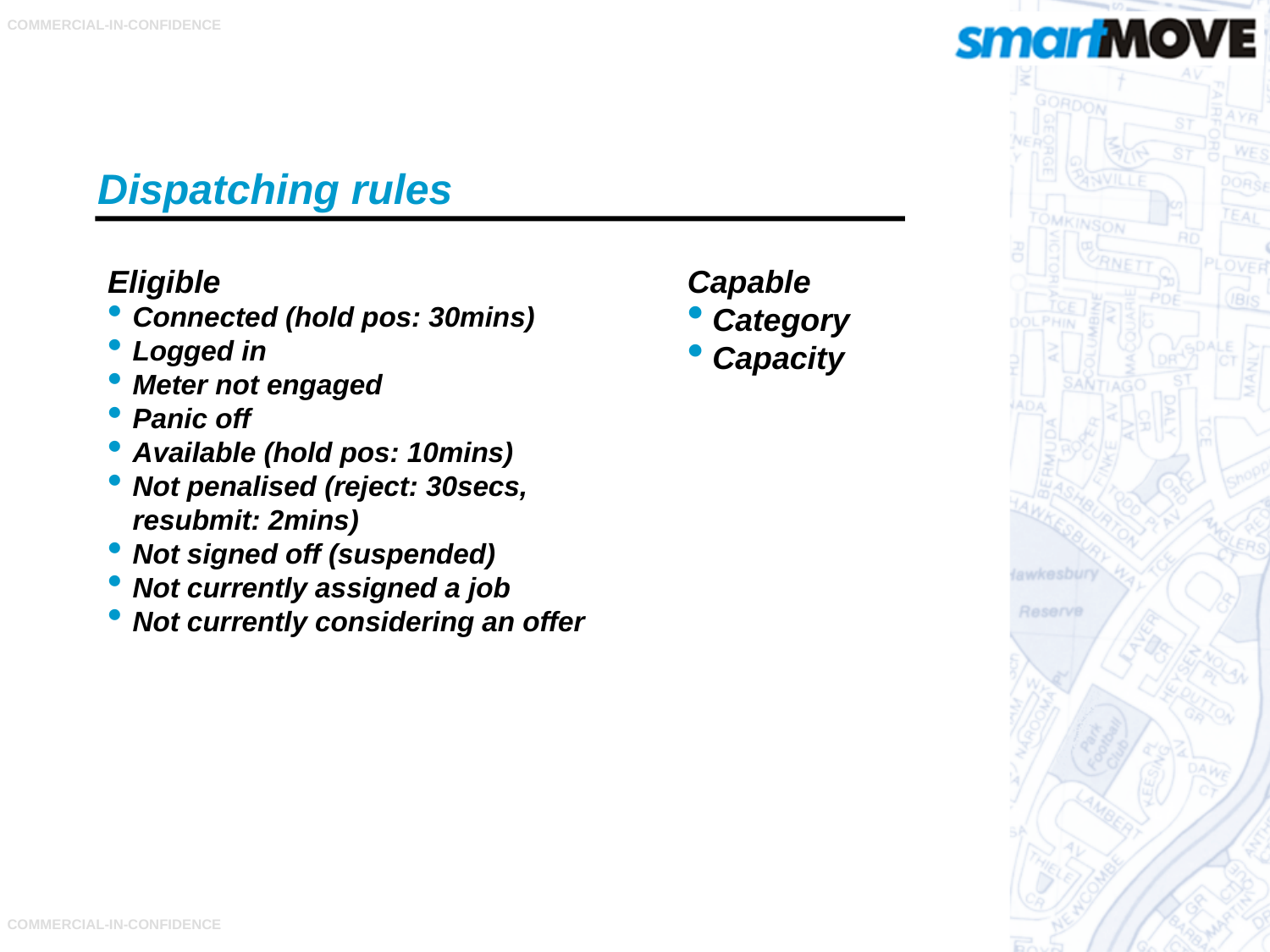

Dispatching rules

Eligible
Connected (hold pos: 30mins)
Logged in
Meter not engaged
Panic off
Available (hold pos: 10mins)
Not penalised (reject: 30secs, resubmit: 2mins)
Not signed off (suspended)
Not currently assigned a job
Not currently considering an offer
Capable
Category
Capacity